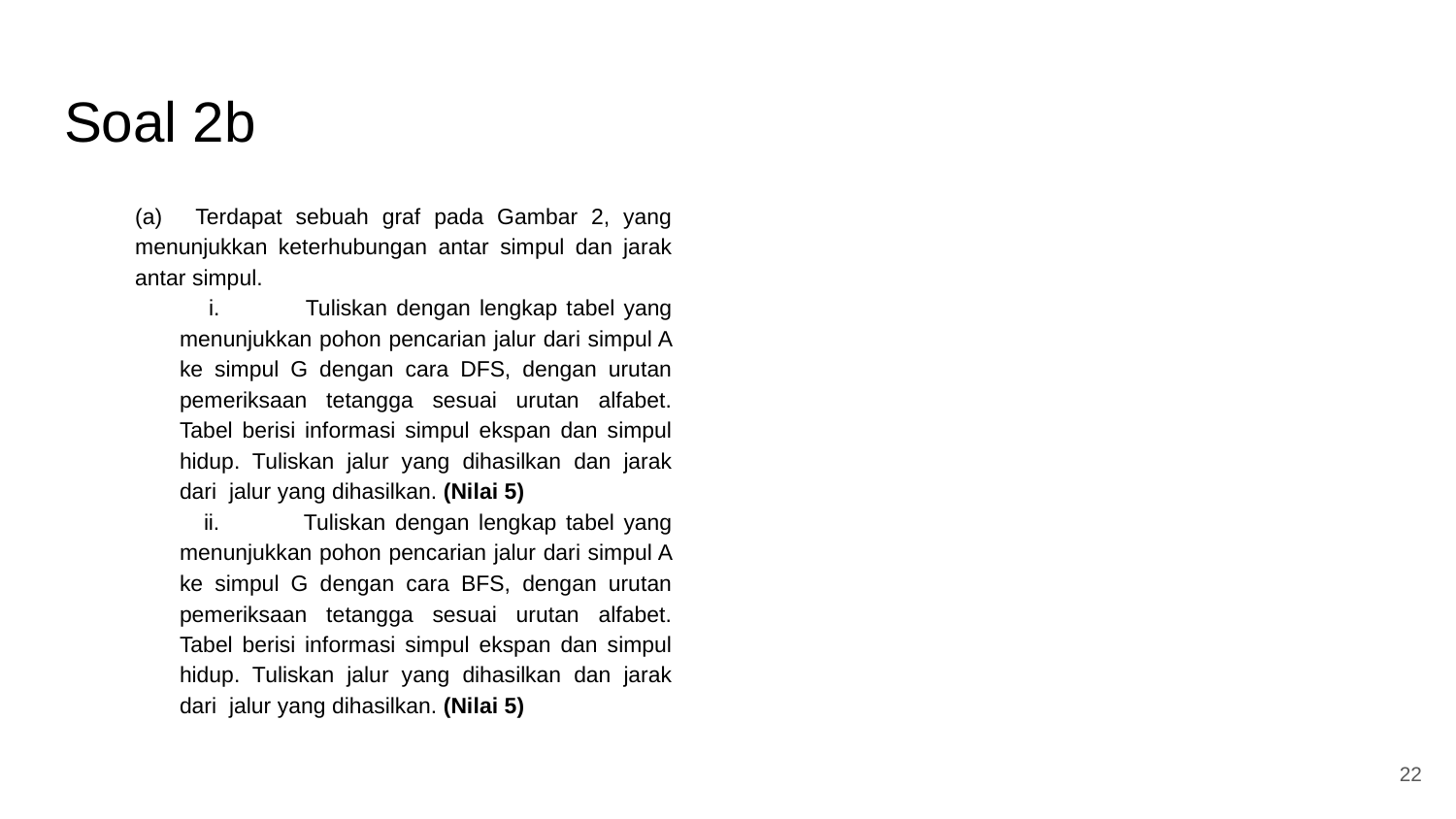

# Soal 2b
(a)   Terdapat sebuah graf pada Gambar 2, yang menunjukkan keterhubungan antar simpul dan jarak antar simpul.
                      i.             Tuliskan dengan lengkap tabel yang menunjukkan pohon pencarian jalur dari simpul A ke simpul G dengan cara DFS, dengan urutan pemeriksaan tetangga sesuai urutan alfabet. Tabel berisi informasi simpul ekspan dan simpul hidup. Tuliskan jalur yang dihasilkan dan jarak dari  jalur yang dihasilkan. (Nilai 5)
                    ii.            Tuliskan dengan lengkap tabel yang menunjukkan pohon pencarian jalur dari simpul A ke simpul G dengan cara BFS, dengan urutan pemeriksaan tetangga sesuai urutan alfabet. Tabel berisi informasi simpul ekspan dan simpul hidup. Tuliskan jalur yang dihasilkan dan jarak dari  jalur yang dihasilkan. (Nilai 5)

22